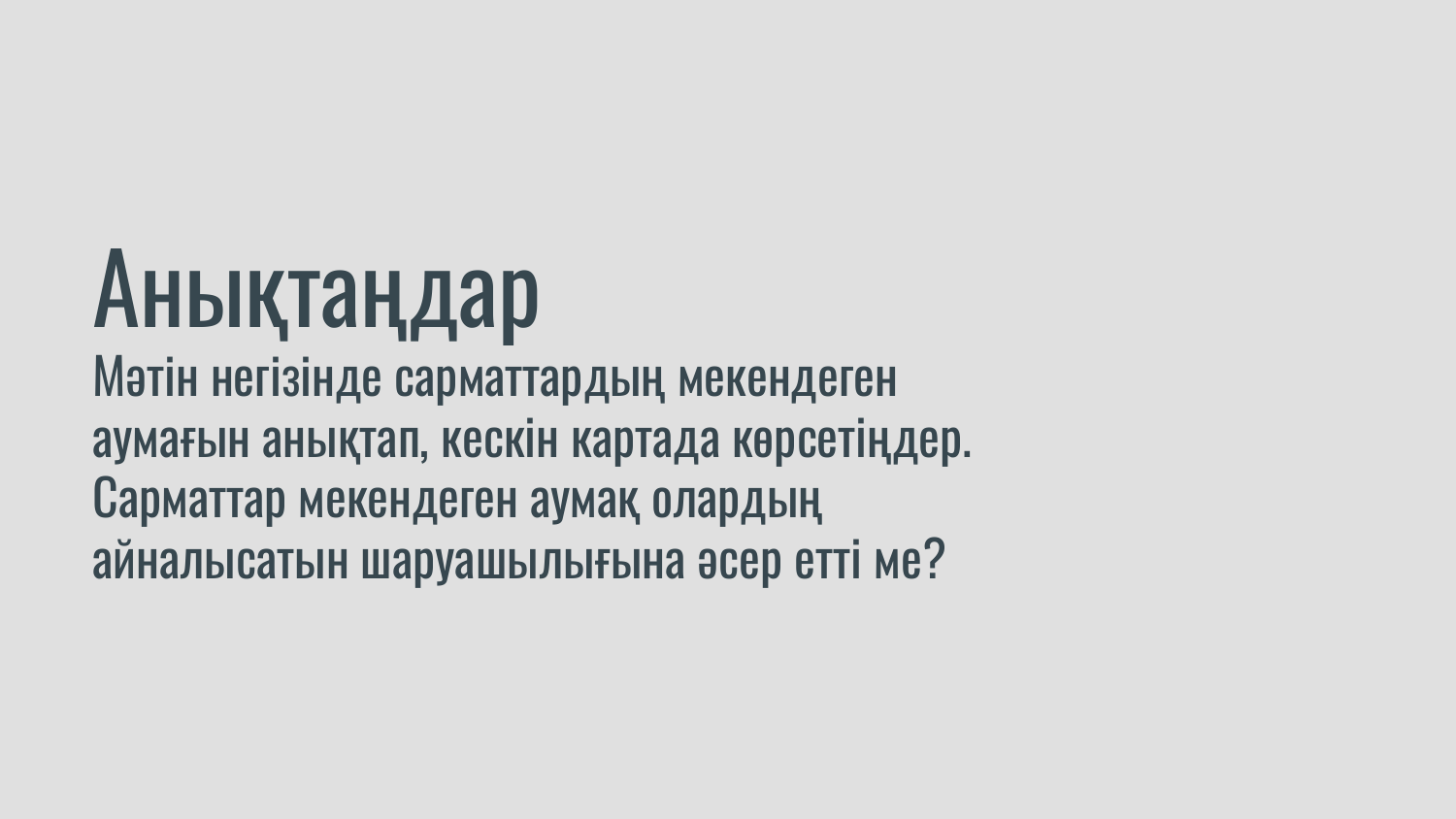

# Анықтаңдар
Мәтін негізінде сарматтардың мекендеген аумағын анықтап, кескін картада көрсетіңдер. Сарматтар мекендеген аумақ олардың айналысатын шаруашылығына әсер етті ме?